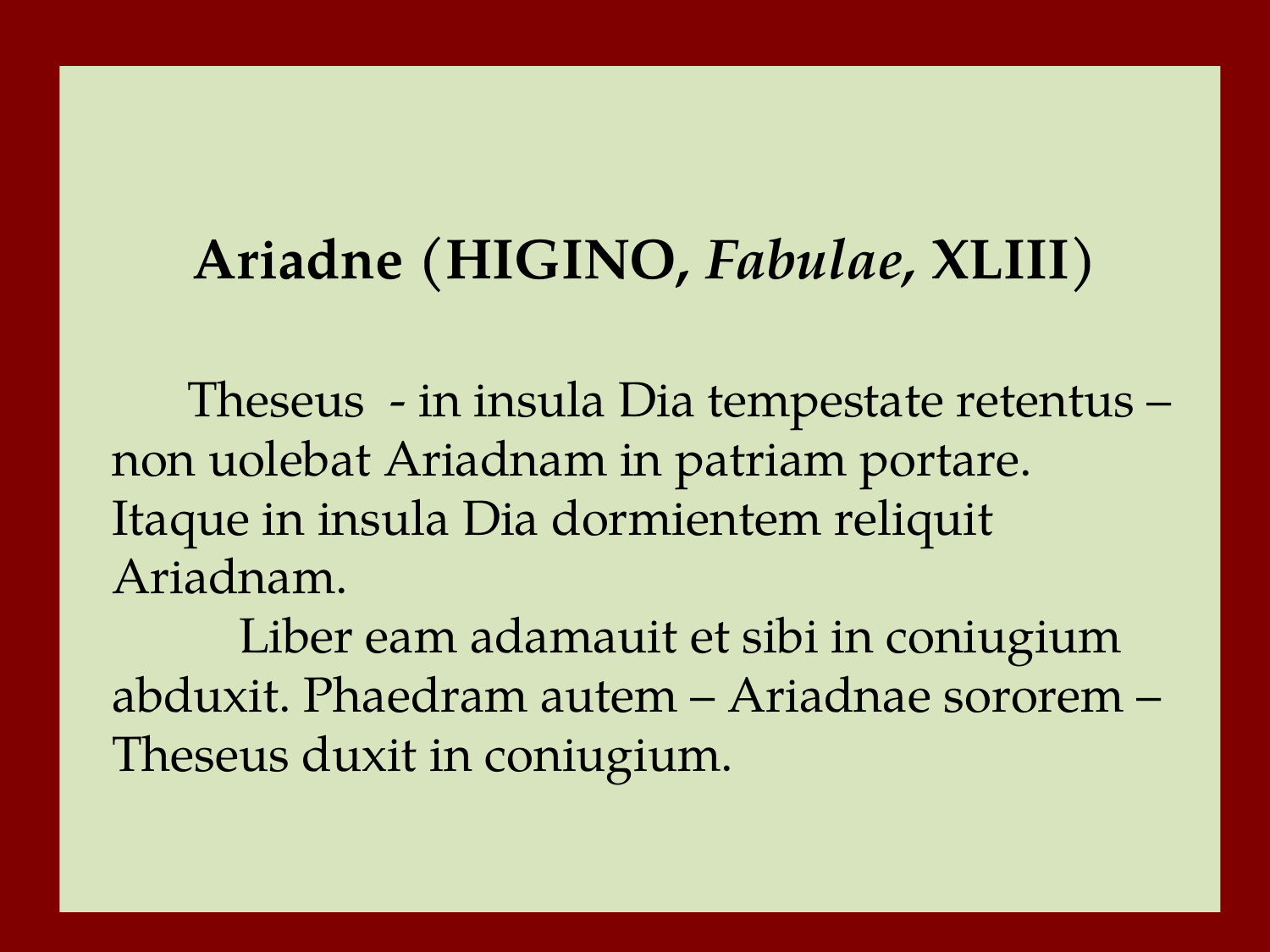

Ariadne (HIGINO, Fabulae, XLIII)
# Theseus  - in insula Dia tempestate retentus – non uolebat Ariadnam in patriam portare. Itaque in insula Dia dormientem reliquit Ariadnam. Liber eam adamauit et sibi in coniugium abduxit. Phaedram autem – Ariadnae sororem – Theseus duxit in coniugium.